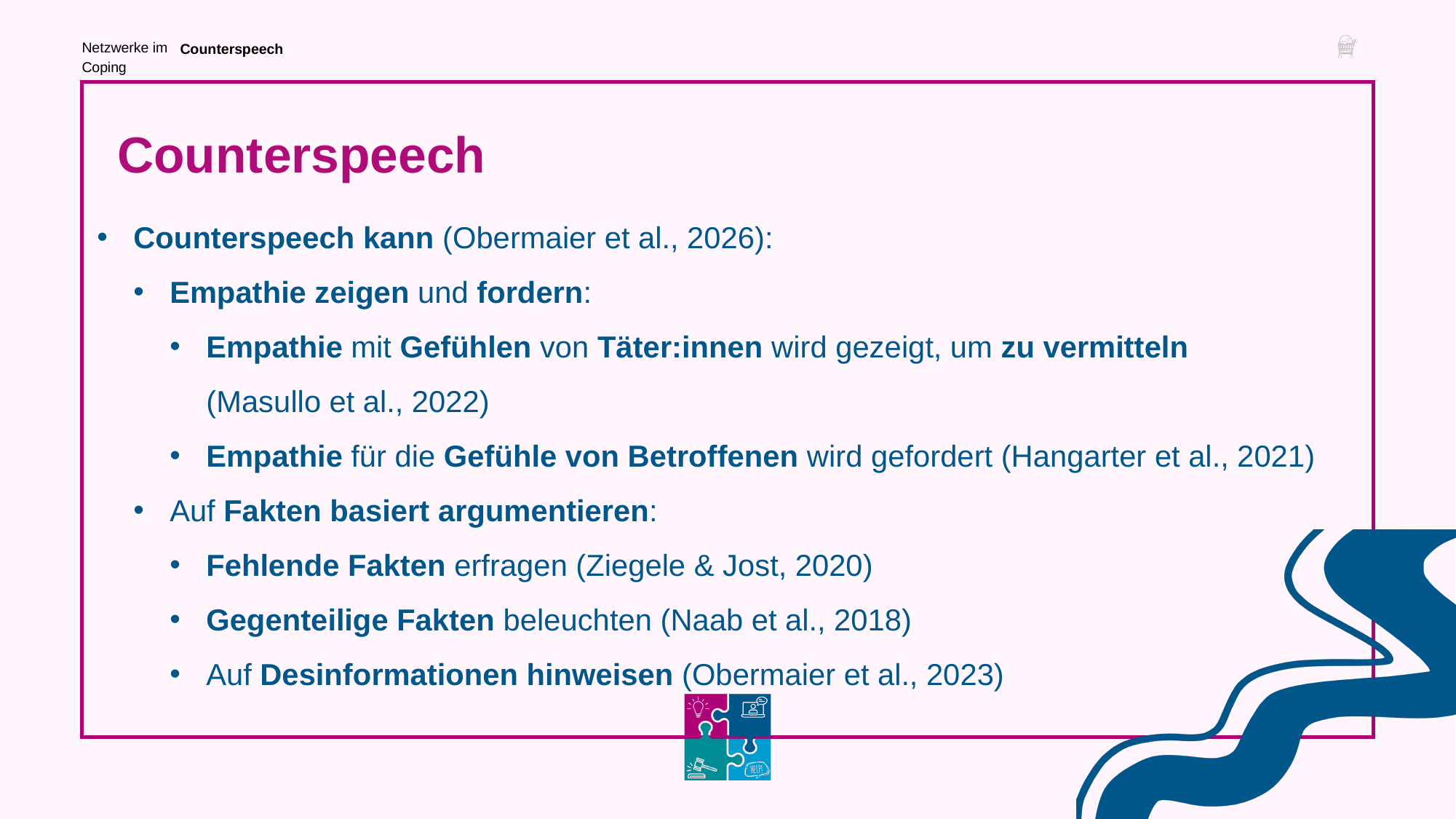

Netzwerke im Coping
Counterspeech

Counterspeech
Counterspeech kann (Obermaier et al., 2026):
Empathie zeigen und fordern:
Empathie mit Gefühlen von Täter:innen wird gezeigt, um zu vermitteln
(Masullo et al., 2022)
Empathie für die Gefühle von Betroffenen wird gefordert (Hangarter et al., 2021)
Auf Fakten basiert argumentieren:
Fehlende Fakten erfragen (Ziegele & Jost, 2020)
Gegenteilige Fakten beleuchten (Naab et al., 2018)
Auf Desinformationen hinweisen (Obermaier et al., 2023)